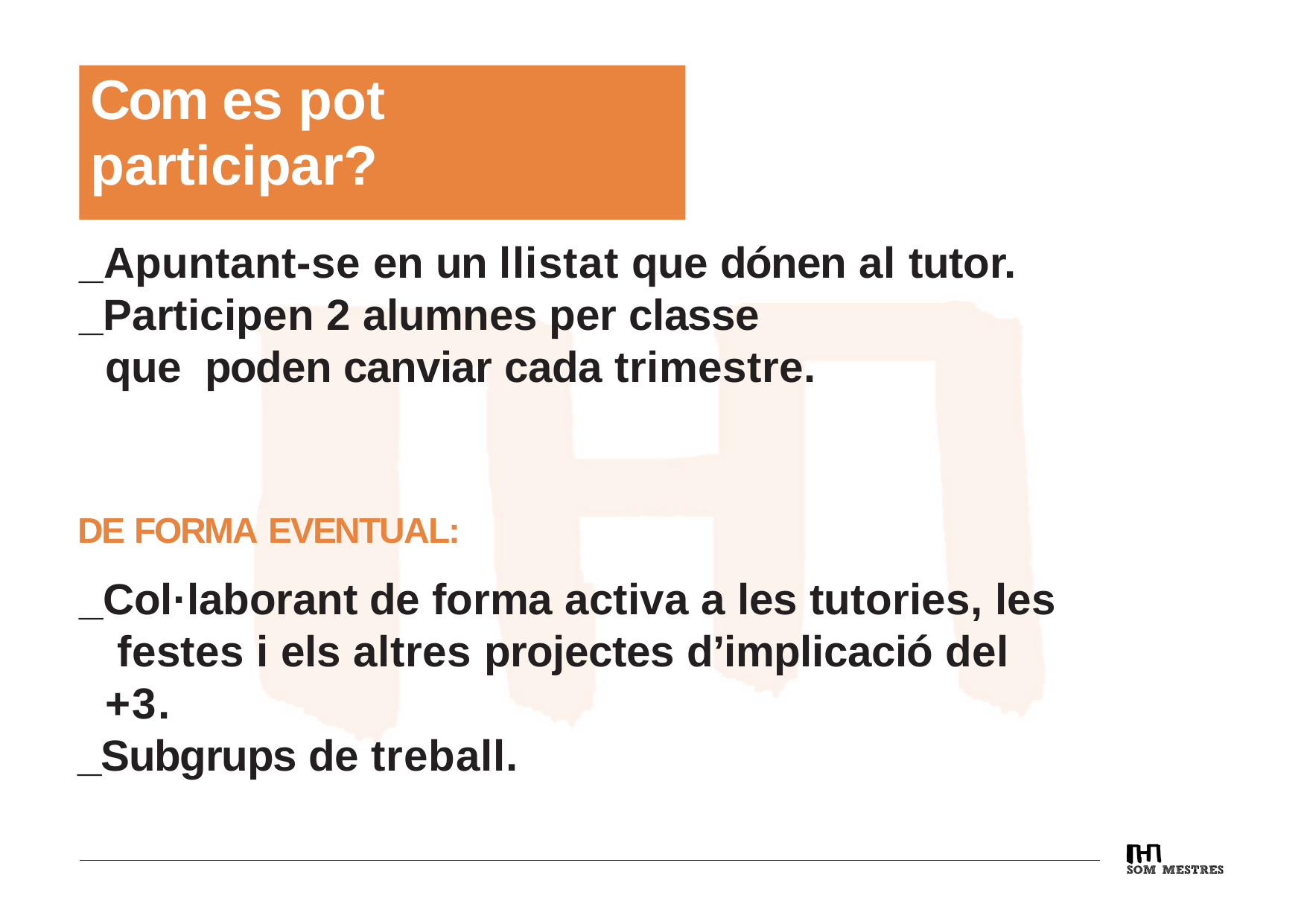

# Com es pot participar?
DE FORMA CONTINUADA:
_Apuntant-se en un llistat que dónen al tutor.
_Participen 2 alumnes per classe que  poden canviar cada trimestre.

DE FORMA EVENTUAL:
_Col·laborant de forma activa a les tutories, les  festes i els altres projectes d’implicació del +3.
_Subgrups de treball.